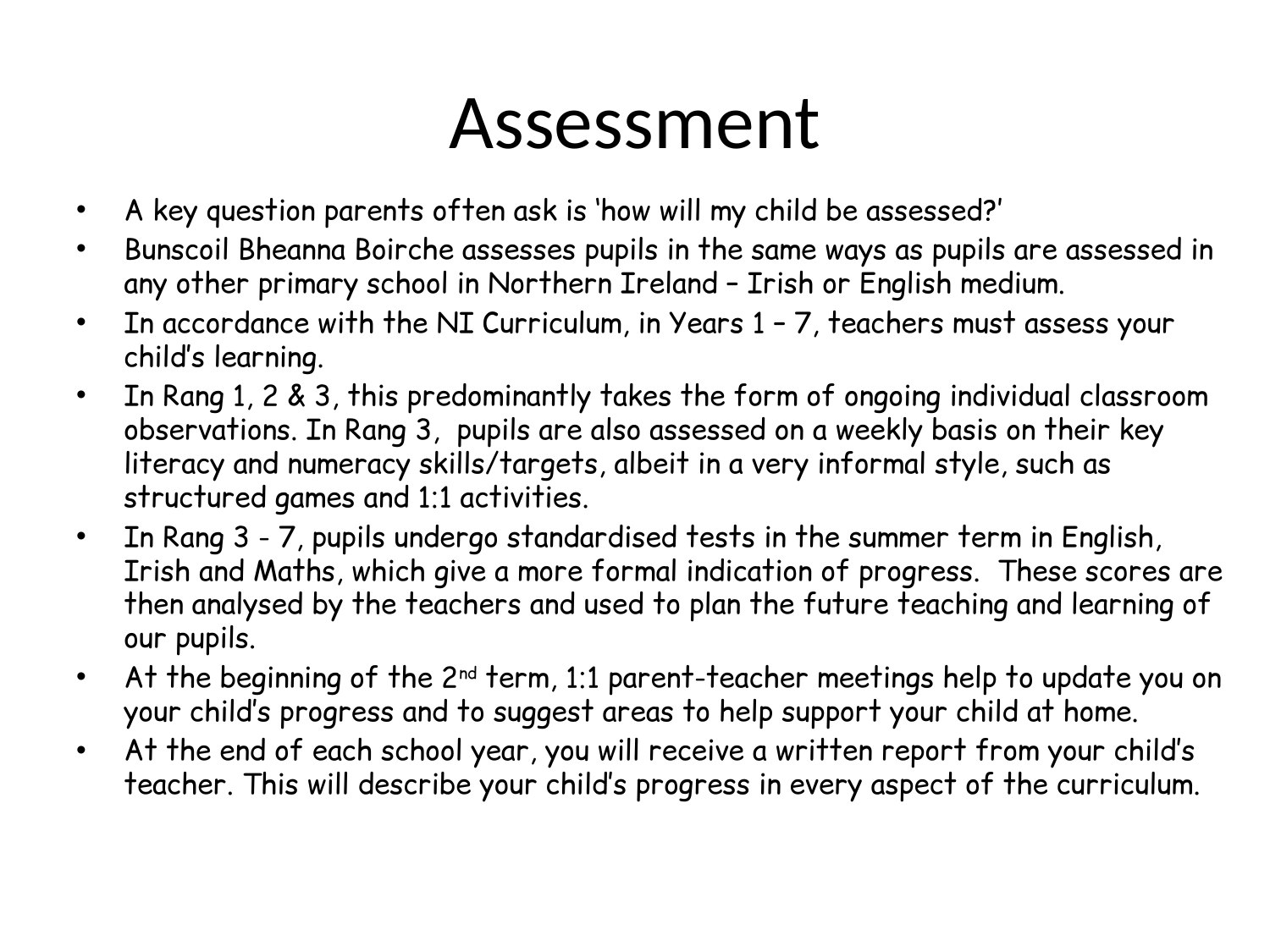

# Assessment

A key question parents often ask is ‘how will my child be assessed?’
Bunscoil Bheanna Boirche assesses pupils in the same ways as pupils are assessed in any other primary school in Northern Ireland – Irish or English medium.
In accordance with the NI Curriculum, in Years 1 – 7, teachers must assess your child’s learning.
In Rang 1, 2 & 3, this predominantly takes the form of ongoing individual classroom observations. In Rang 3,  pupils are also assessed on a weekly basis on their key literacy and numeracy skills/targets, albeit in a very informal style, such as structured games and 1:1 activities.
In Rang 3 - 7, pupils undergo standardised tests in the summer term in English, Irish and Maths, which give a more formal indication of progress.  These scores are then analysed by the teachers and used to plan the future teaching and learning of our pupils.
At the beginning of the 2nd term, 1:1 parent-teacher meetings help to update you on your child’s progress and to suggest areas to help support your child at home.
At the end of each school year, you will receive a written report from your child’s teacher. This will describe your child’s progress in every aspect of the curriculum.